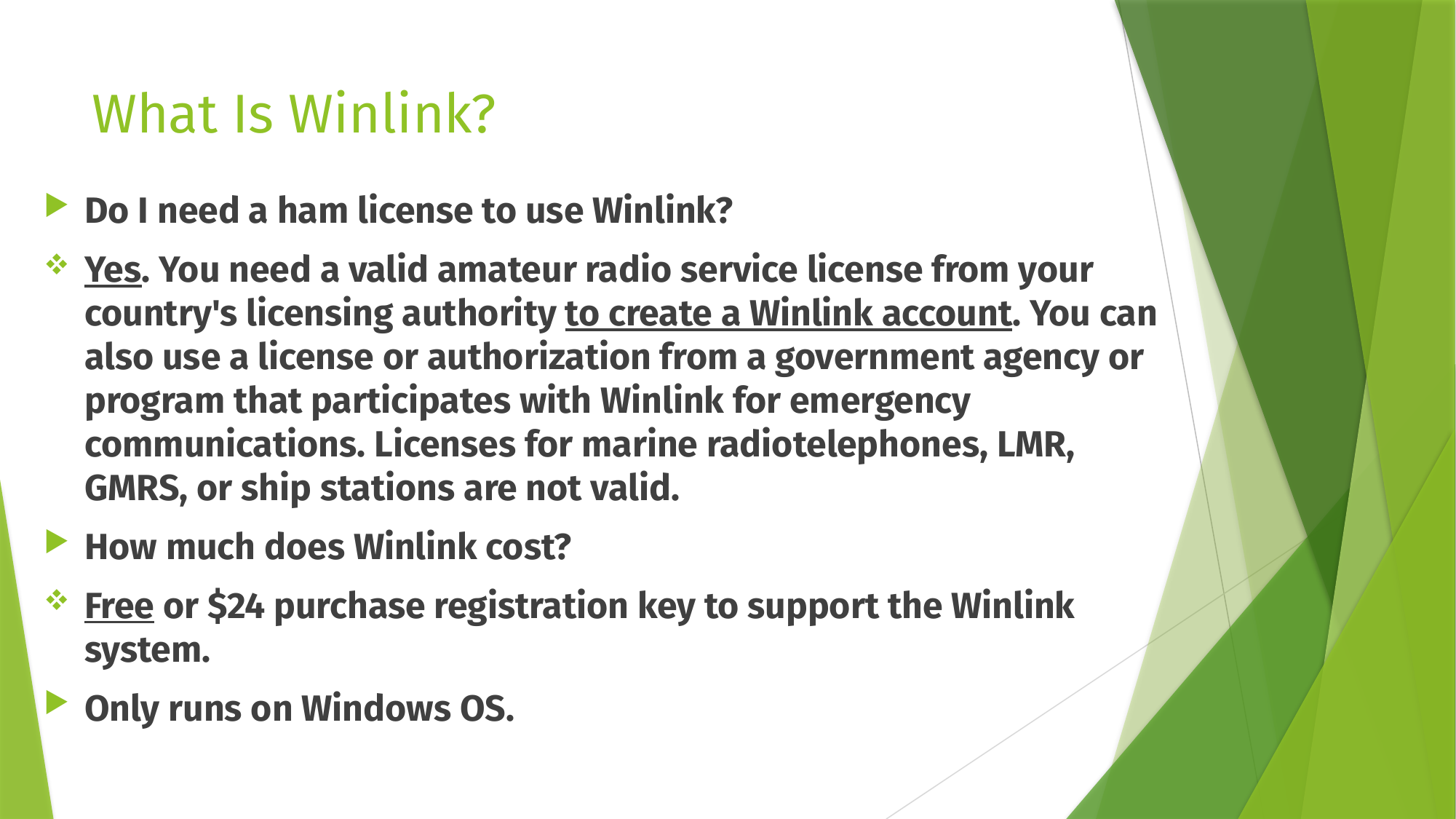

# What Is Winlink?
Do I need a ham license to use Winlink?
Yes. You need a valid amateur radio service license from your country's licensing authority to create a Winlink account. You can also use a license or authorization from a government agency or program that participates with Winlink for emergency communications. Licenses for marine radiotelephones, LMR, GMRS, or ship stations are not valid.
How much does Winlink cost?
Free or $24 purchase registration key to support the Winlink system.
Only runs on Windows OS.